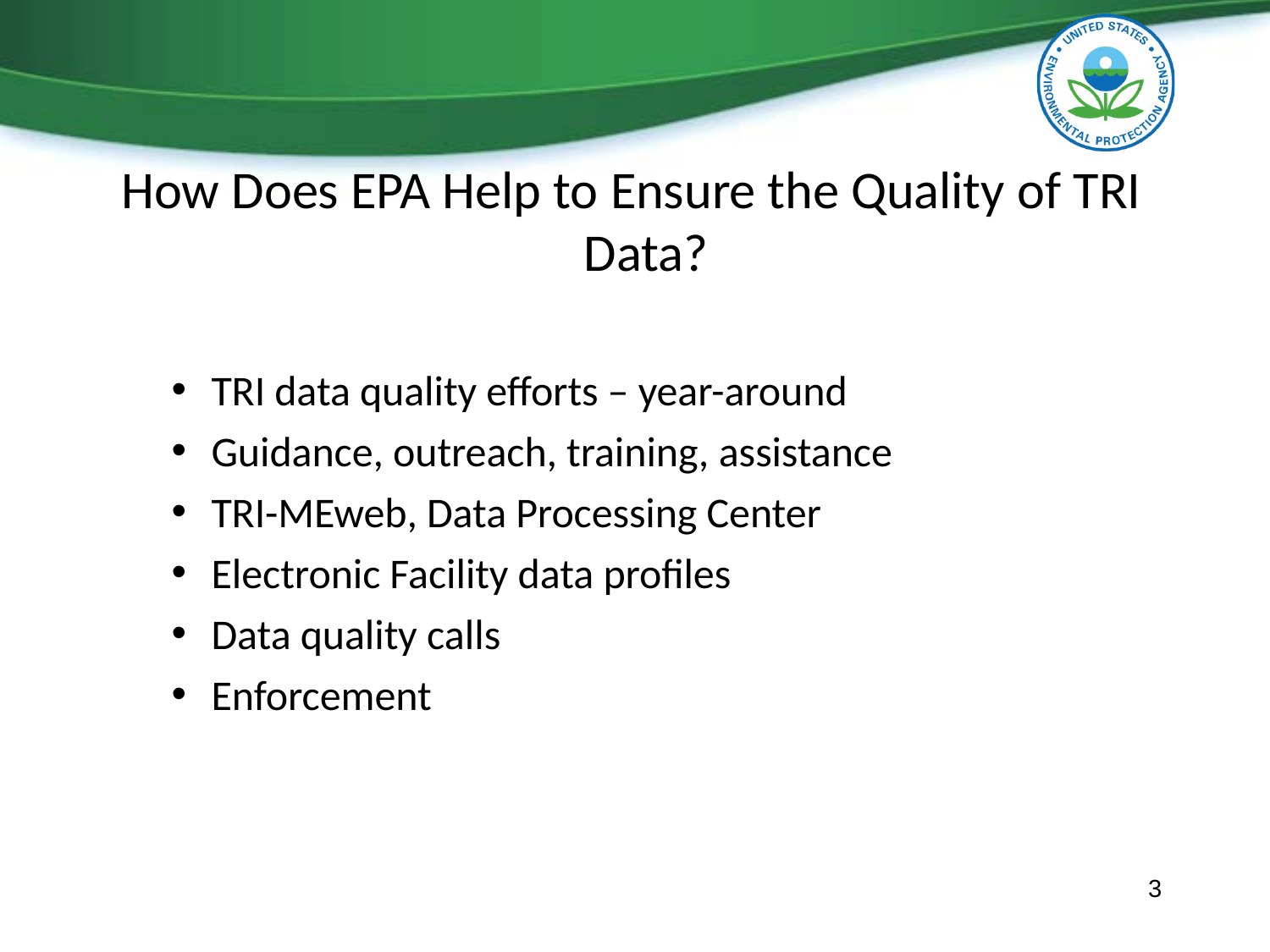

# How Does EPA Help to Ensure the Quality of TRI  Data?
TRI data quality efforts – year-around
Guidance, outreach, training, assistance
TRI-MEweb, Data Processing Center
Electronic Facility data profiles
Data quality calls
Enforcement
3